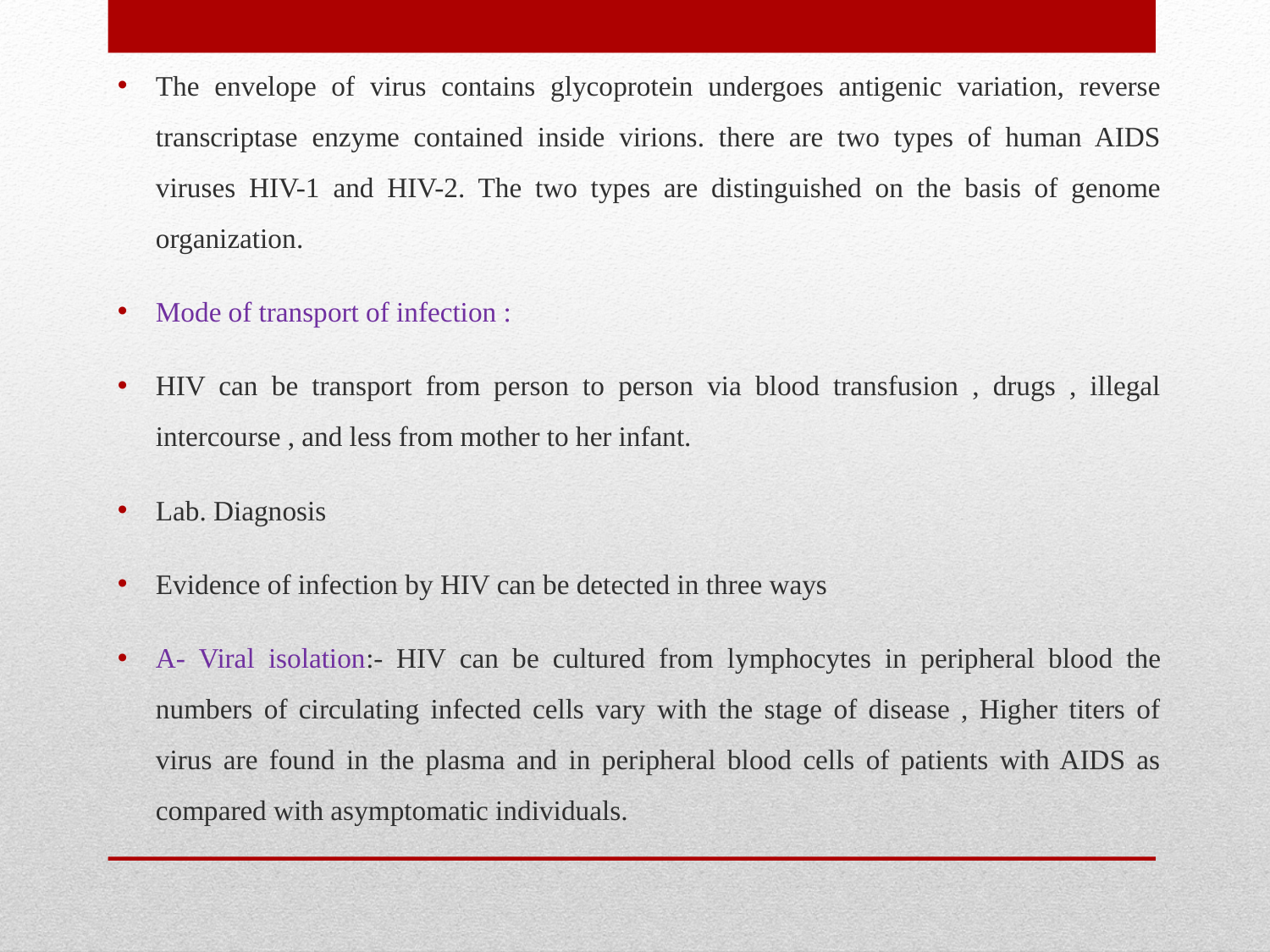

The envelope of virus contains glycoprotein undergoes antigenic variation, reverse transcriptase enzyme contained inside virions. there are two types of human AIDS viruses HIV-1 and HIV-2. The two types are distinguished on the basis of genome organization.
Mode of transport of infection :
HIV can be transport from person to person via blood transfusion , drugs , illegal intercourse , and less from mother to her infant.
Lab. Diagnosis
Evidence of infection by HIV can be detected in three ways
A- Viral isolation:- HIV can be cultured from lymphocytes in peripheral blood the numbers of circulating infected cells vary with the stage of disease , Higher titers of virus are found in the plasma and in peripheral blood cells of patients with AIDS as compared with asymptomatic individuals.